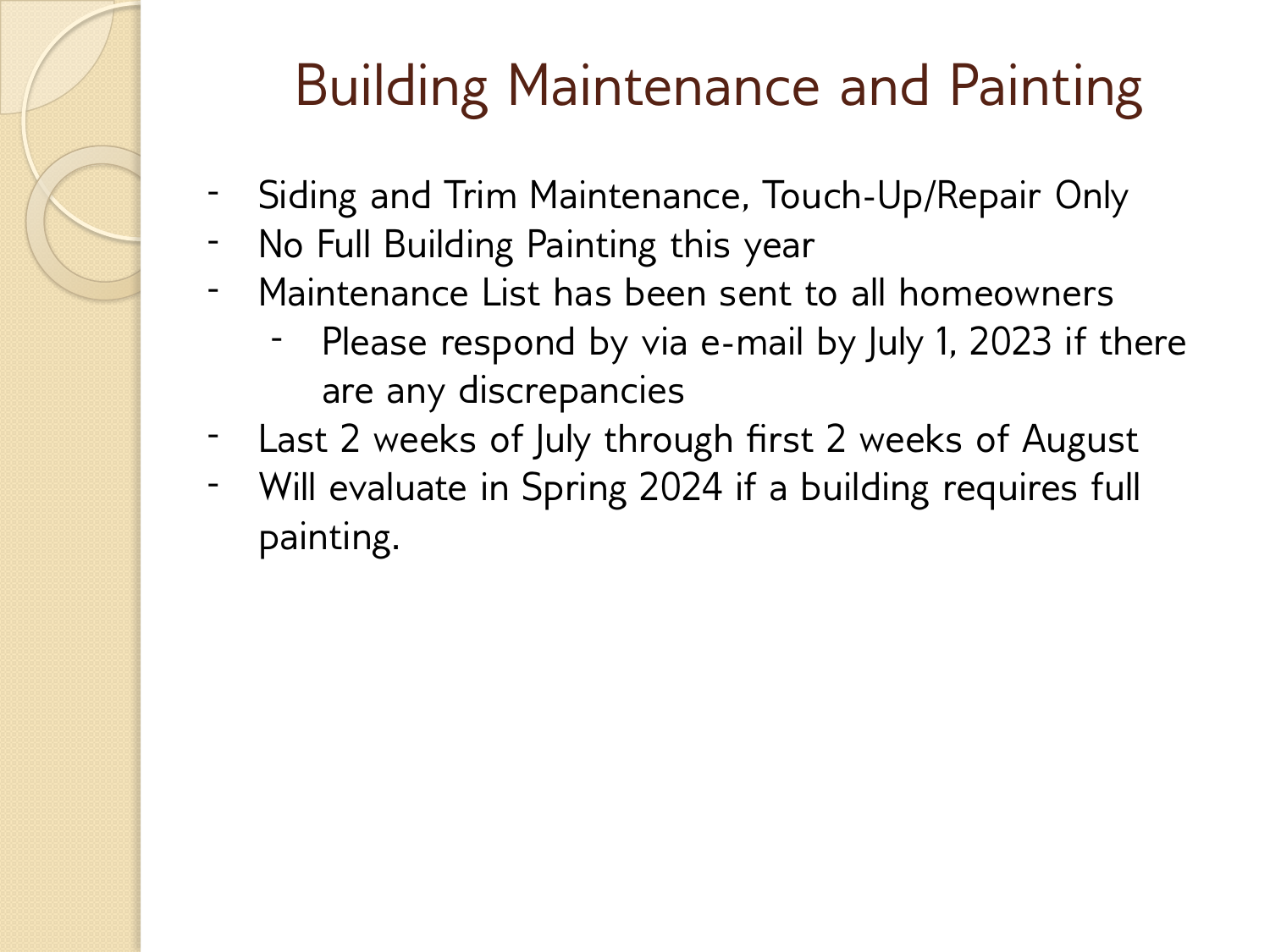

# Building Maintenance and Painting
Siding and Trim Maintenance, Touch-Up/Repair Only
No Full Building Painting this year
Maintenance List has been sent to all homeowners
Please respond by via e-mail by July 1, 2023 if there are any discrepancies
Last 2 weeks of July through first 2 weeks of August
Will evaluate in Spring 2024 if a building requires full painting.